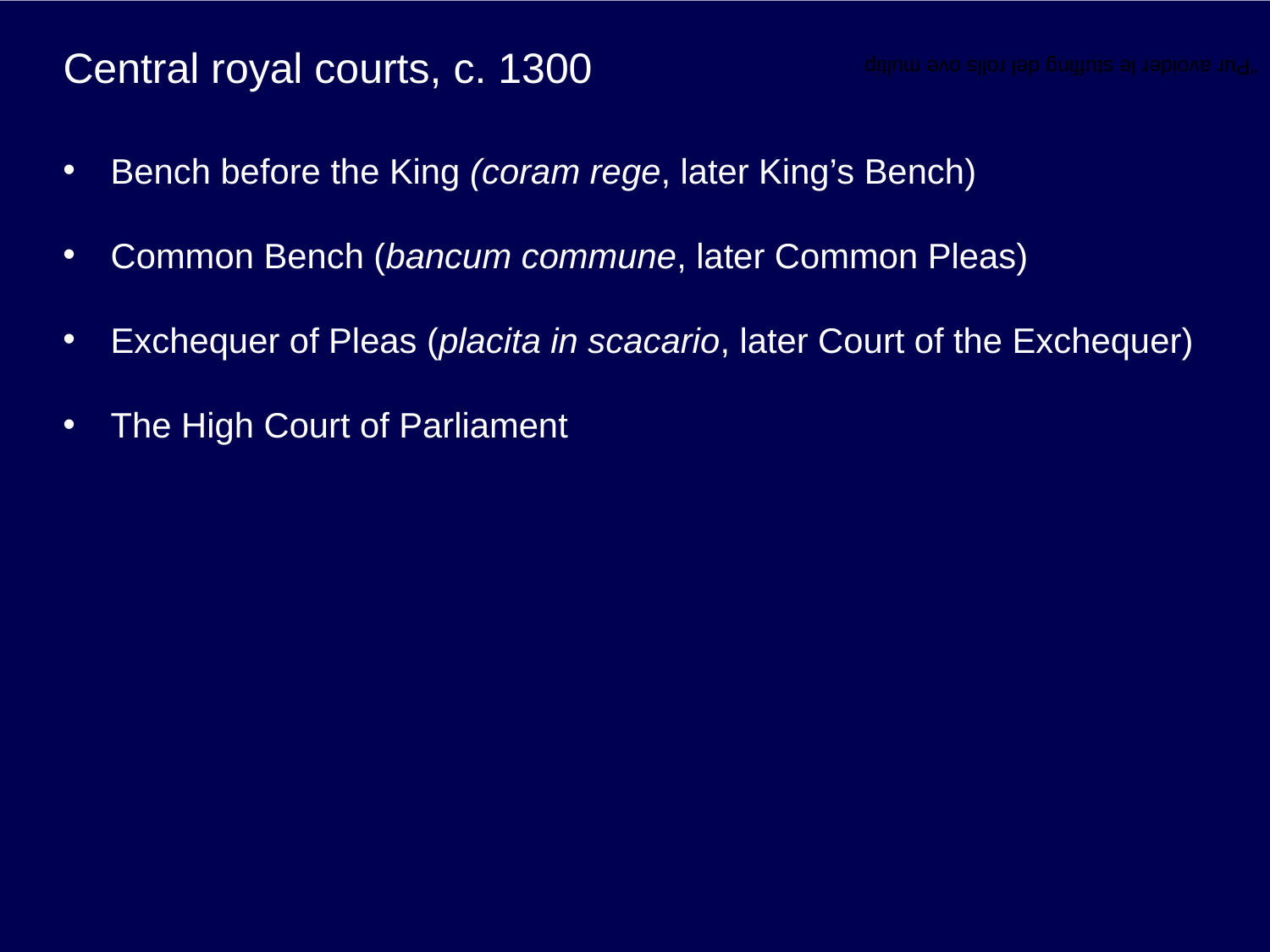

# Central royal courts, c. 1300
“Pur avoider le stuffing del rolls ove multip
Bench before the King (coram rege, later King’s Bench)

Common Bench (bancum commune, later Common Pleas)

Exchequer of Pleas (placita in scacario, later Court of the Exchequer)

The High Court of Parliament